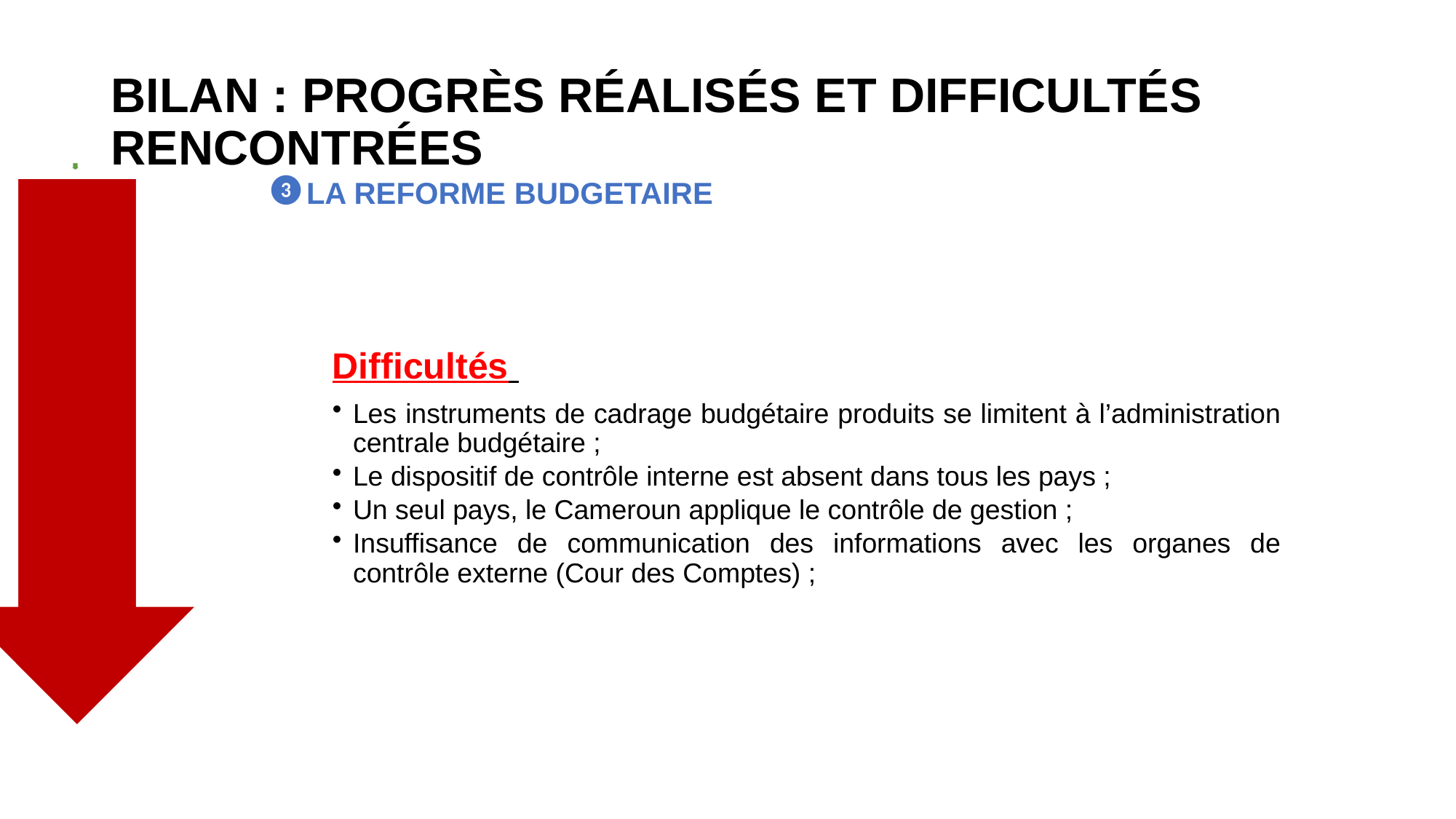

# Bilan : Progrès réalisés et difficultés rencontrées

Difficultés
Les instruments de cadrage budgétaire produits se limitent à l’administration centrale budgétaire ;
Le dispositif de contrôle interne est absent dans tous les pays ;
Un seul pays, le Cameroun applique le contrôle de gestion ;
Insuffisance de communication des informations avec les organes de contrôle externe (Cour des Comptes) ;

LA REFORME BUDGETAIRE